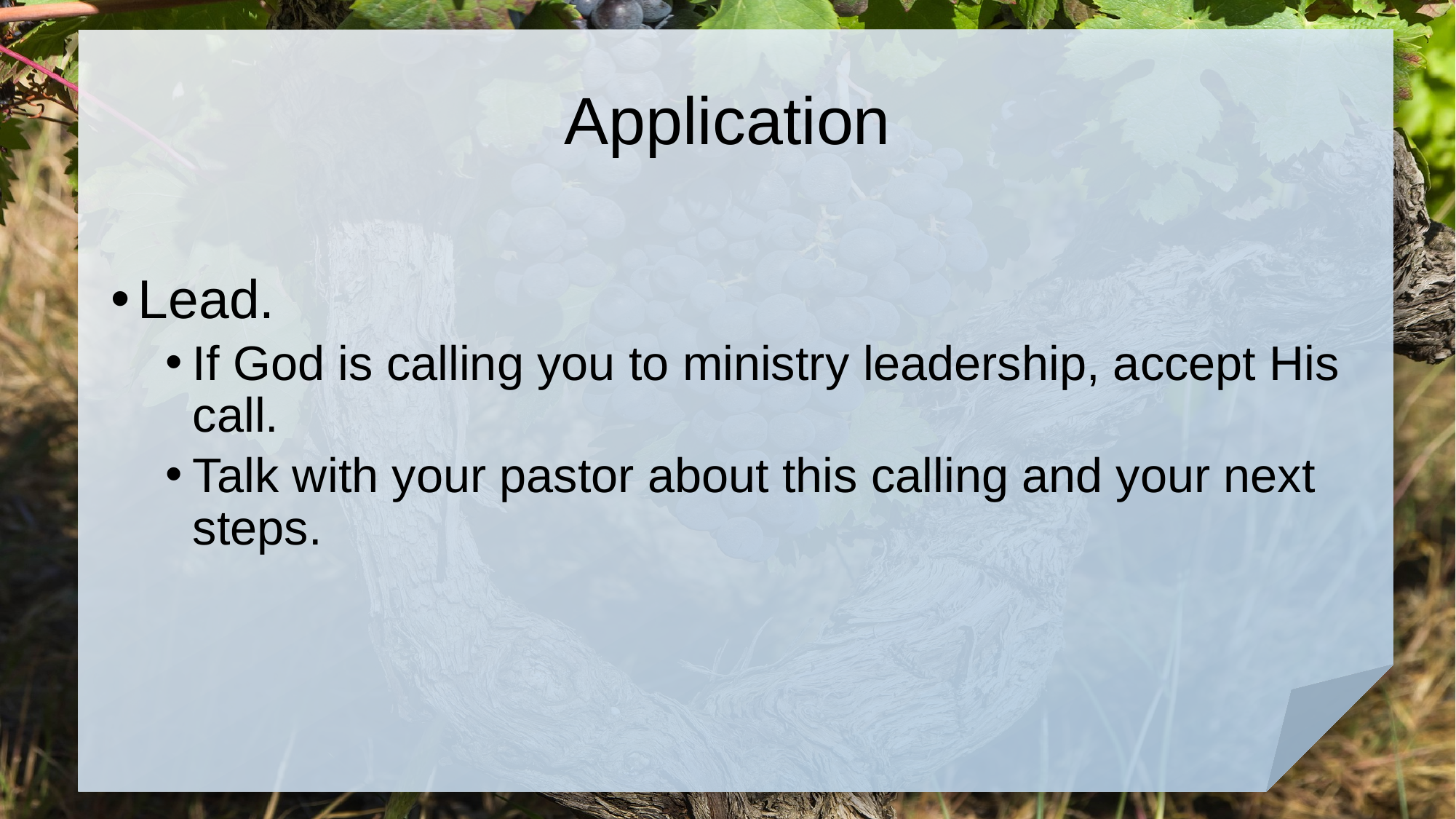

# Application
Lead.
If God is calling you to ministry leadership, accept His call.
Talk with your pastor about this calling and your next steps.